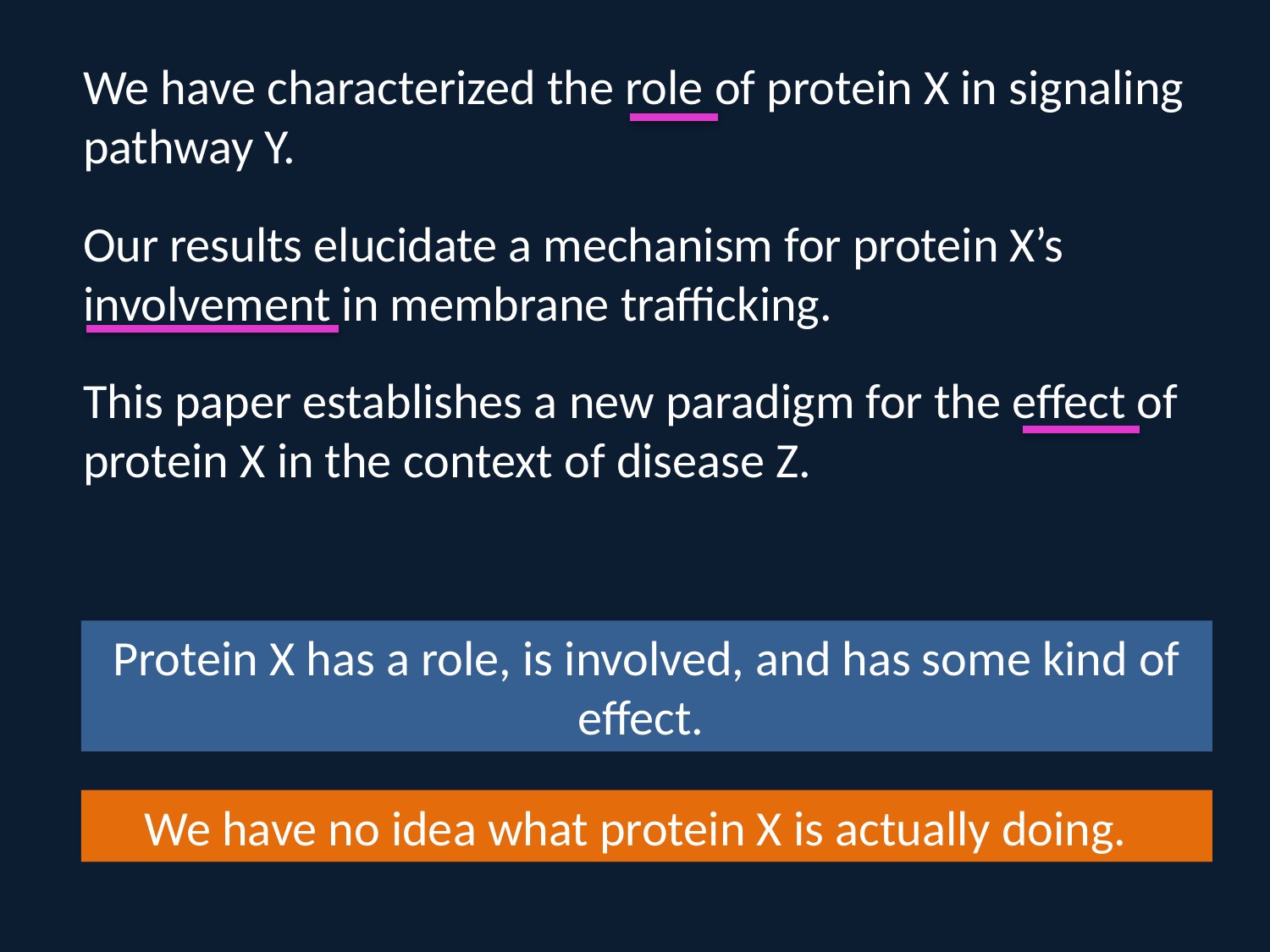

We have characterized the role of protein X in signaling pathway Y.
Our results elucidate a mechanism for protein X’s involvement in membrane trafficking.
This paper establishes a new paradigm for the effect of protein X in the context of disease Z.
Protein X has a role, is involved, and has some kind of effect.
We have no idea what protein X is actually doing.